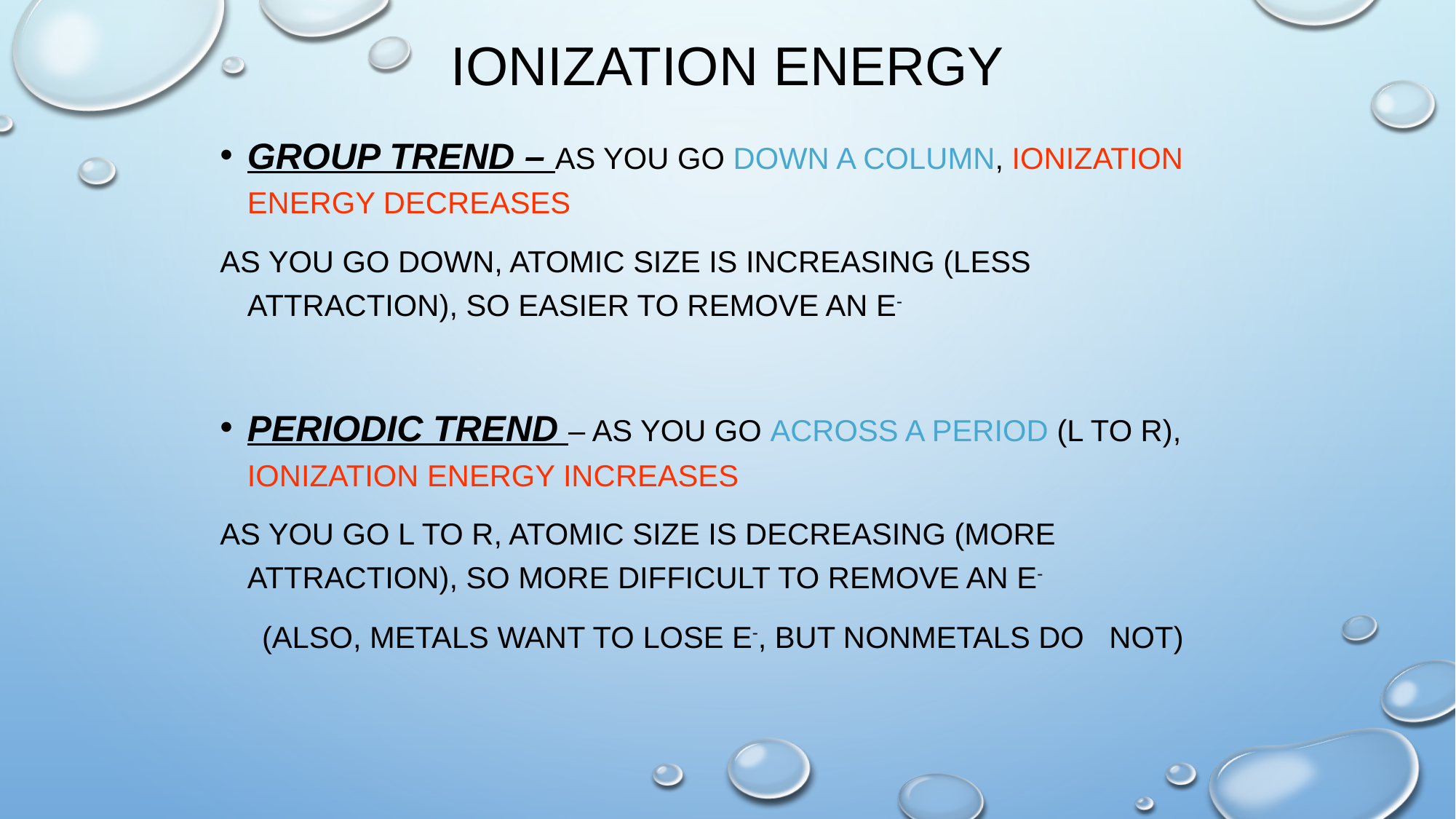

# Ionization Energy
Group Trend – As you go down a column, ionization energy decreases
As you go down, atomic size is increasing (less attraction), so easier to remove an e-

Periodic Trend – As you go across a period (L to R), ionization energy increases
As you go L to R, atomic size is decreasing (more attraction), so more difficult to remove an e-
     (also, metals want to lose e-, but nonmetals do   not)